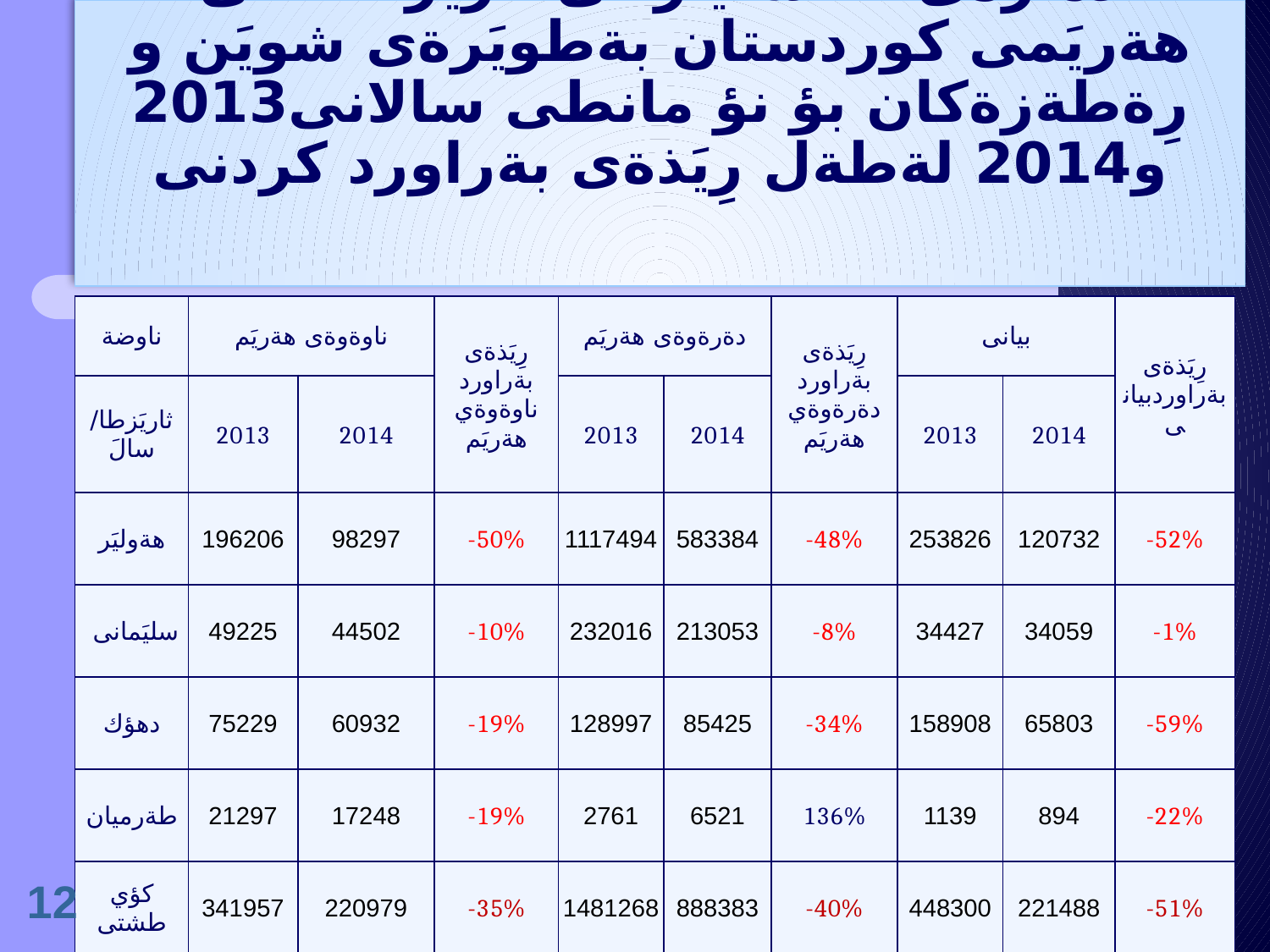

# ذمارةى طةشتيارانى ثاريَزطاكانى هةريَمى كوردستان بةطويَرةى شويَن و رِةطةزةكان بؤ نؤ مانطى سالانى2013 و2014 لةطةل رِيَذةى بةراورد كردنى
| ناوضة | ناوةوةى هةريَم |  | رِيَذةى بةراورد ناوةوةي هةريَم | دةرةوةى هةريَم |  | رِيَذةى بةراورد دةرةوةي هةريَم | بيانى |  | رِيَذةى بةراوردبيانى |
| --- | --- | --- | --- | --- | --- | --- | --- | --- | --- |
| ثاريَزطا/سالَ | 2013 | 2014 |  | 2013 | 2014 |  | 2013 | 2014 |  |
| هةوليَر | 196206 | 98297 | -50% | 1117494 | 583384 | -48% | 253826 | 120732 | -52% |
| سليَمانى | 49225 | 44502 | -10% | 232016 | 213053 | -8% | 34427 | 34059 | -1% |
| دهؤك | 75229 | 60932 | -19% | 128997 | 85425 | -34% | 158908 | 65803 | -59% |
| طةرميان | 21297 | 17248 | -19% | 2761 | 6521 | 136% | 1139 | 894 | -22% |
| كؤي طشتى | 341957 | 220979 | -35% | 1481268 | 888383 | -40% | 448300 | 221488 | -51% |
12